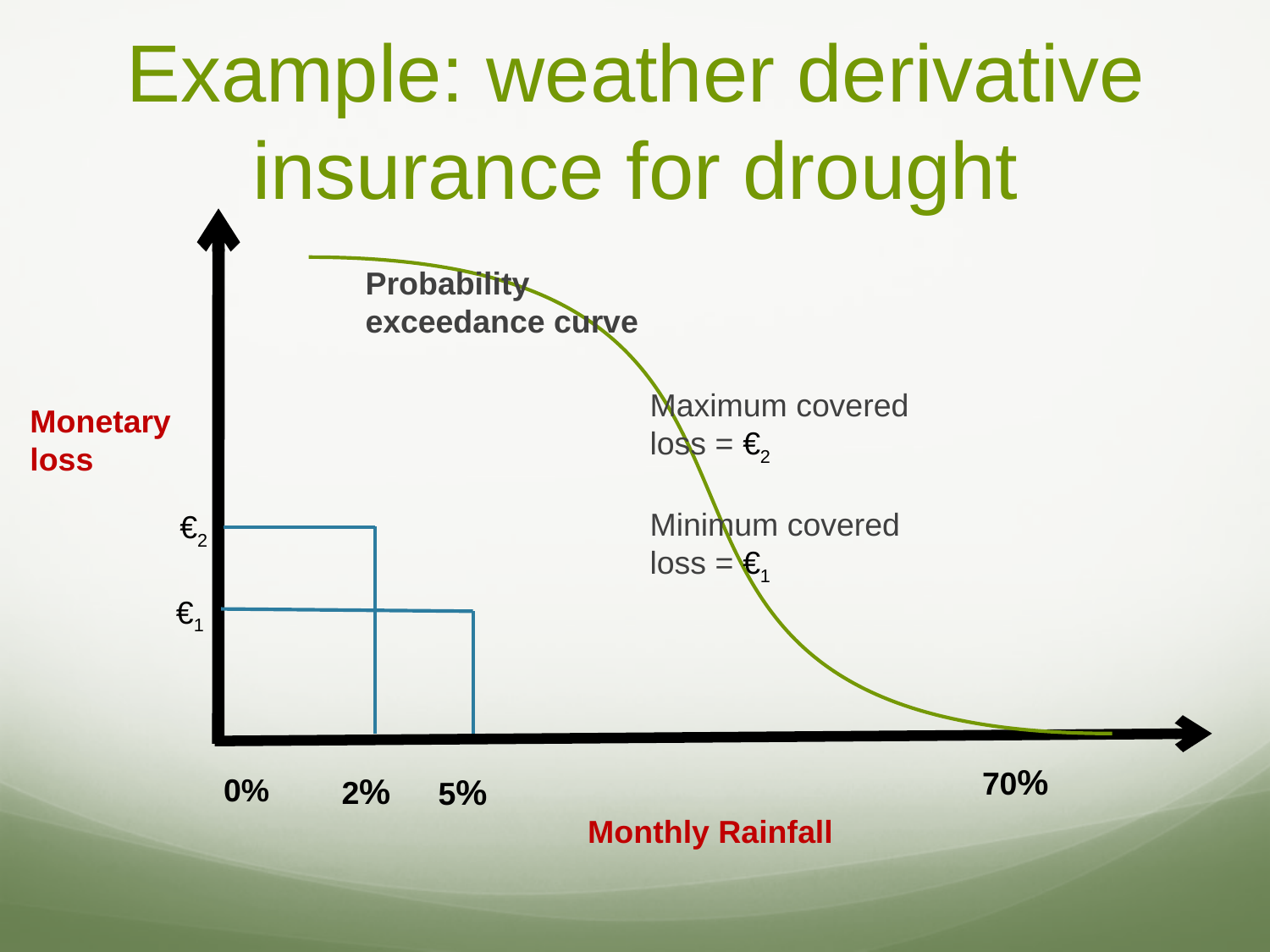

# Example: weather derivative insurance for drought
Probability exceedance curve
Maximum covered loss = €2

Minimum covered loss = €1

Monetary loss
€2
€1
70%
2%
0%
5%
Monthly Rainfall